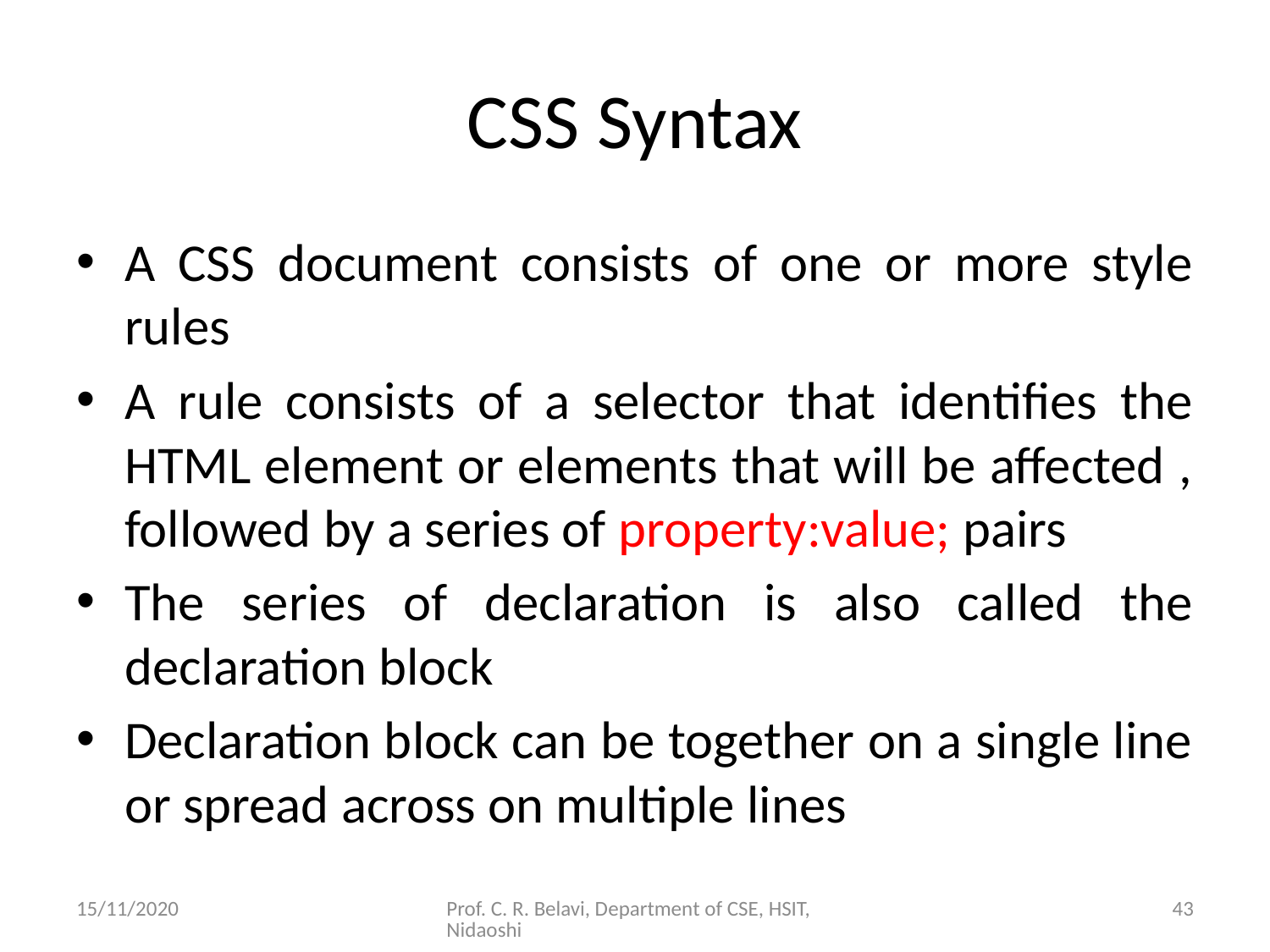

# CSS Syntax
A CSS document consists of one or more style rules
A rule consists of a selector that identifies the HTML element or elements that will be affected , followed by a series of property:value; pairs
The series of declaration is also called the declaration block
Declaration block can be together on a single line or spread across on multiple lines
15/11/2020
Prof. C. R. Belavi, Department of CSE, HSIT, Nidaoshi
43